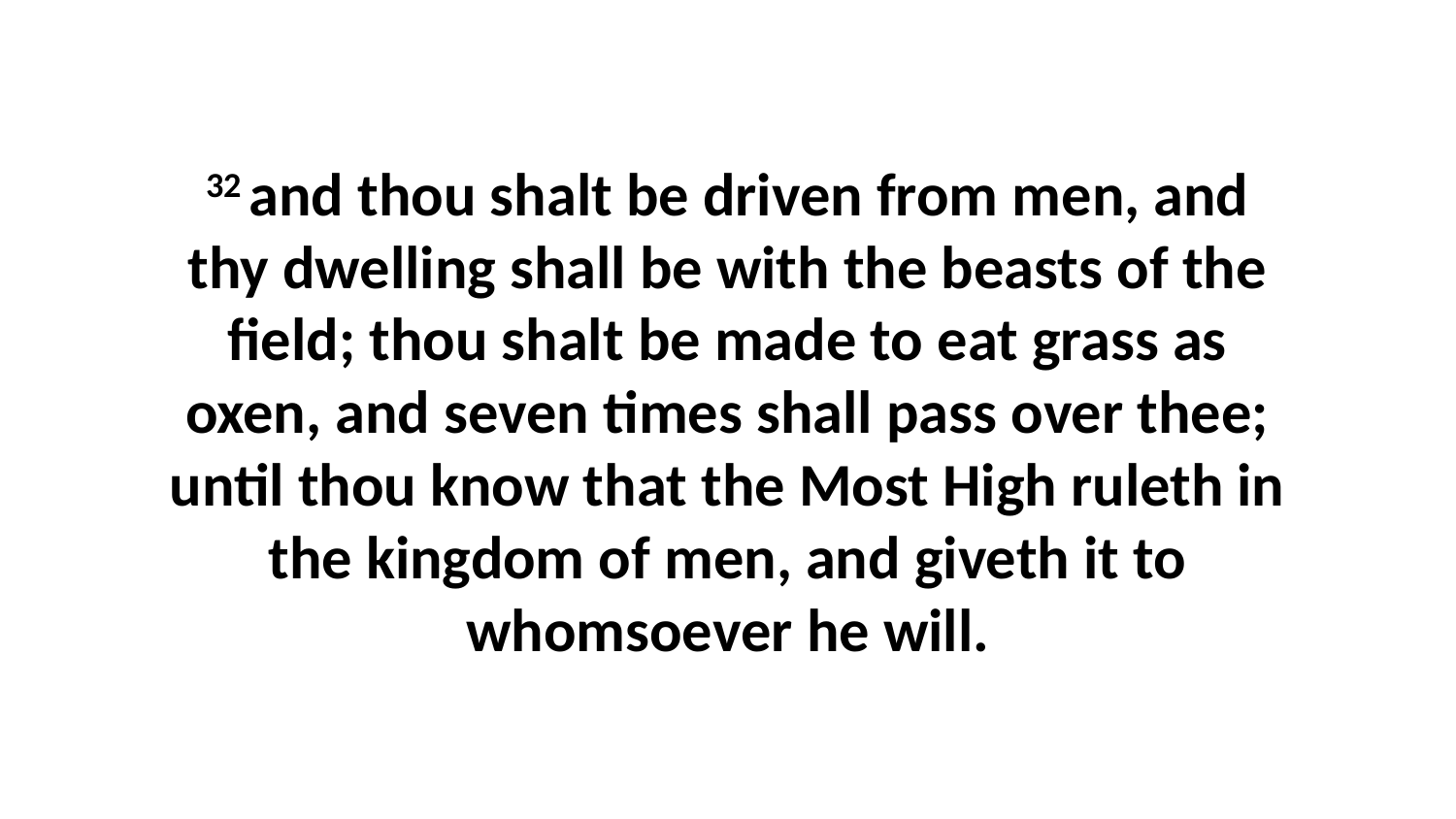

32 and thou shalt be driven from men, and thy dwelling shall be with the beasts of the field; thou shalt be made to eat grass as oxen, and seven times shall pass over thee; until thou know that the Most High ruleth in the kingdom of men, and giveth it to whomsoever he will.